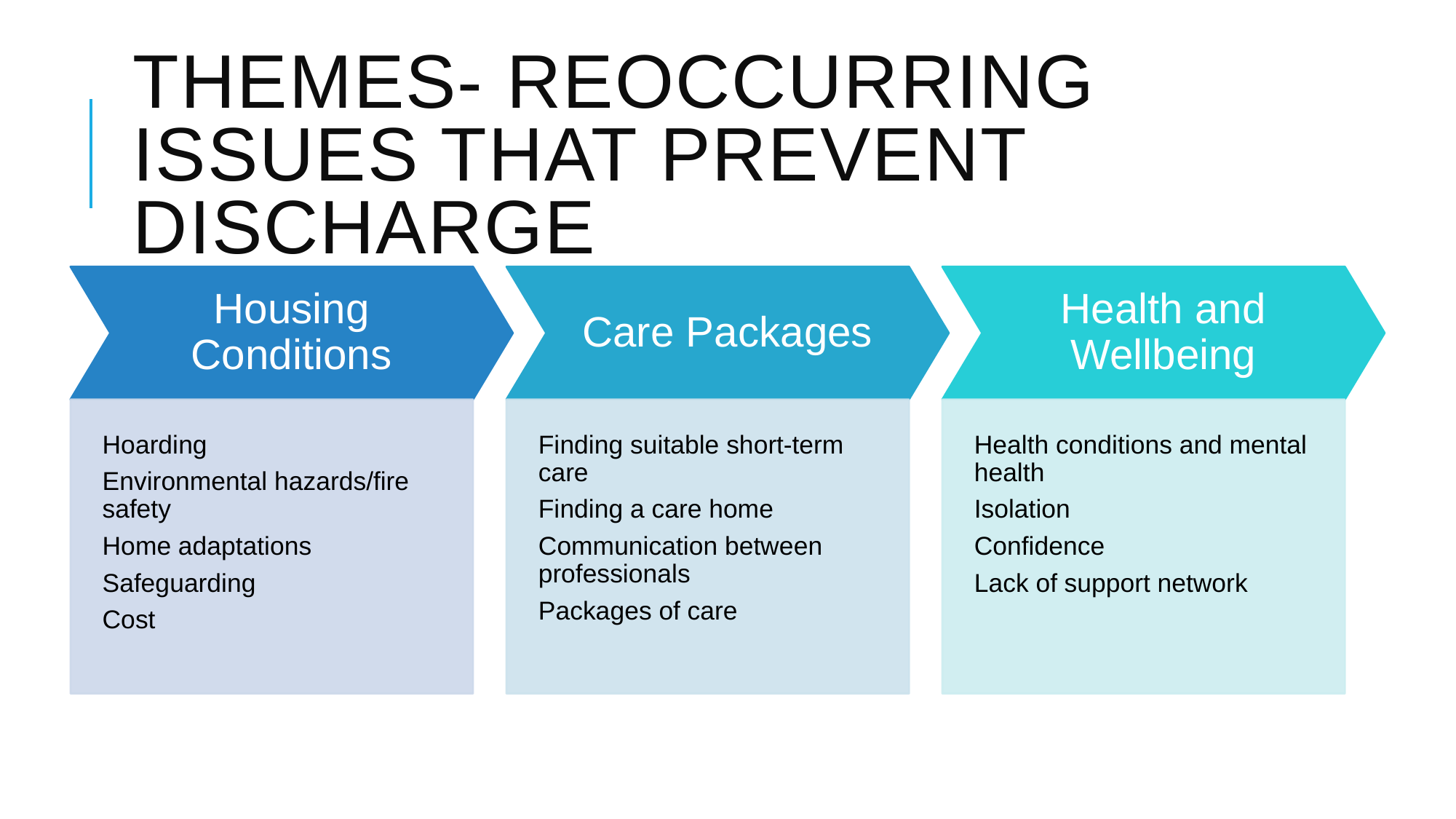

# Themes- Reoccurring issues that prevent Discharge
Housing Conditions
Hoarding
Environmental hazards/fire safety
Home adaptations
Safeguarding
Cost
Care Packages
Finding suitable short-term care
Finding a care home
Communication between professionals
Packages of care
Health and Wellbeing
Health conditions and mental health
Isolation
Confidence
Lack of support network